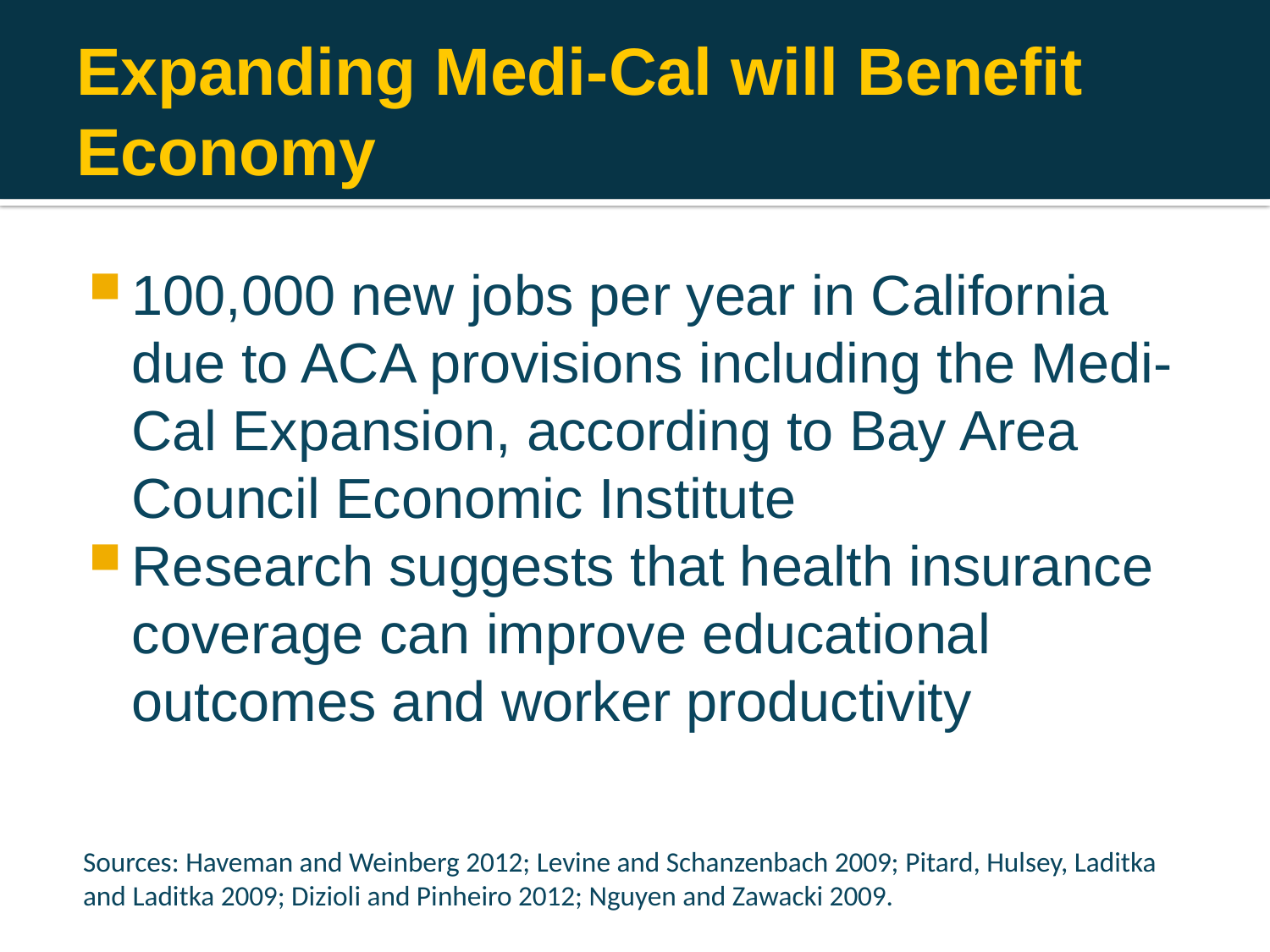

# Expanding Medi-Cal will Benefit Economy
100,000 new jobs per year in California due to ACA provisions including the Medi-Cal Expansion, according to Bay Area Council Economic Institute
Research suggests that health insurance coverage can improve educational outcomes and worker productivity
Sources: Haveman and Weinberg 2012; Levine and Schanzenbach 2009; Pitard, Hulsey, Laditka and Laditka 2009; Dizioli and Pinheiro 2012; Nguyen and Zawacki 2009.